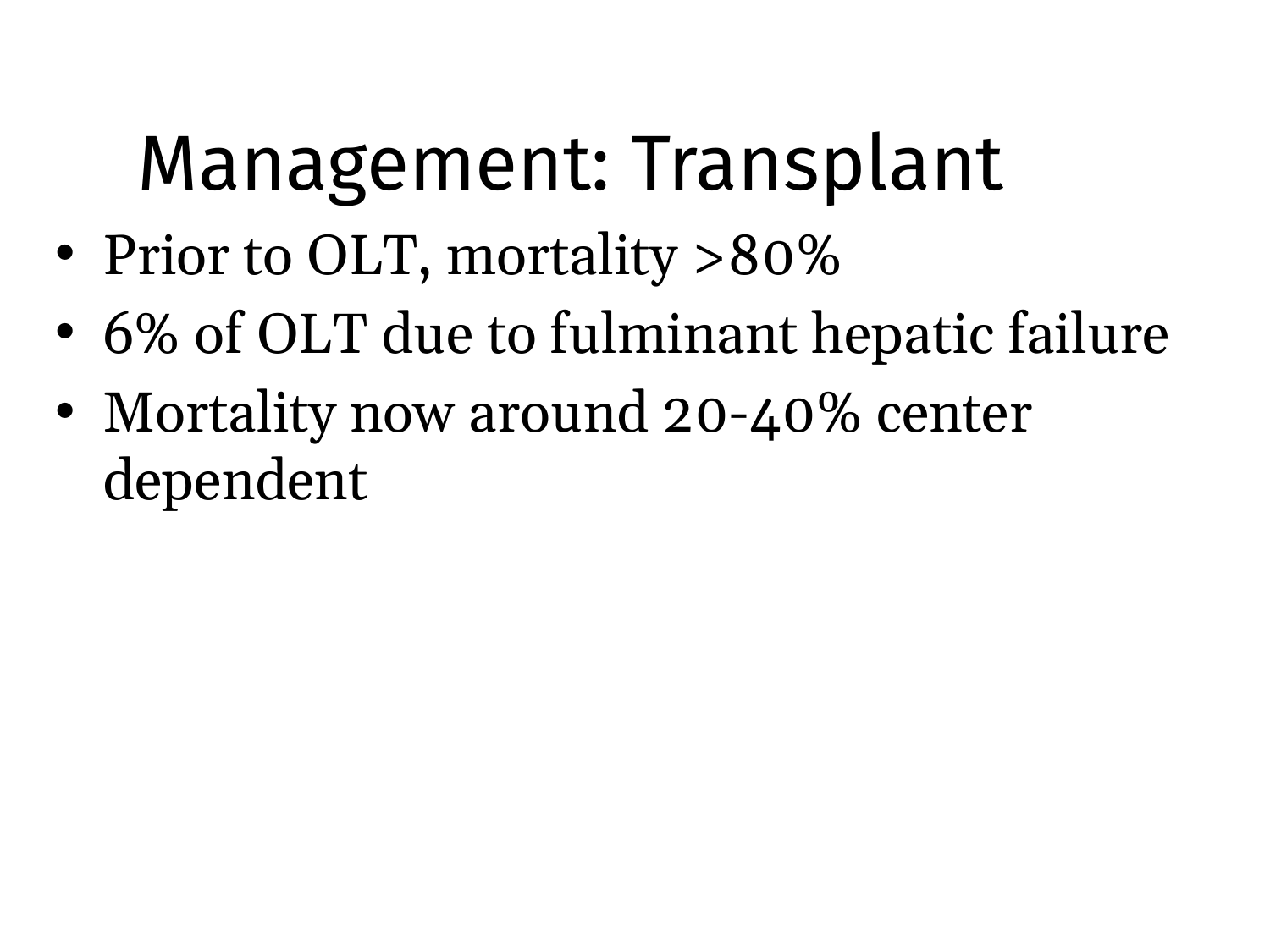

# Management: Transplant
Prior to OLT, mortality >80%
6% of OLT due to fulminant hepatic failure
Mortality now around 20-40% center dependent